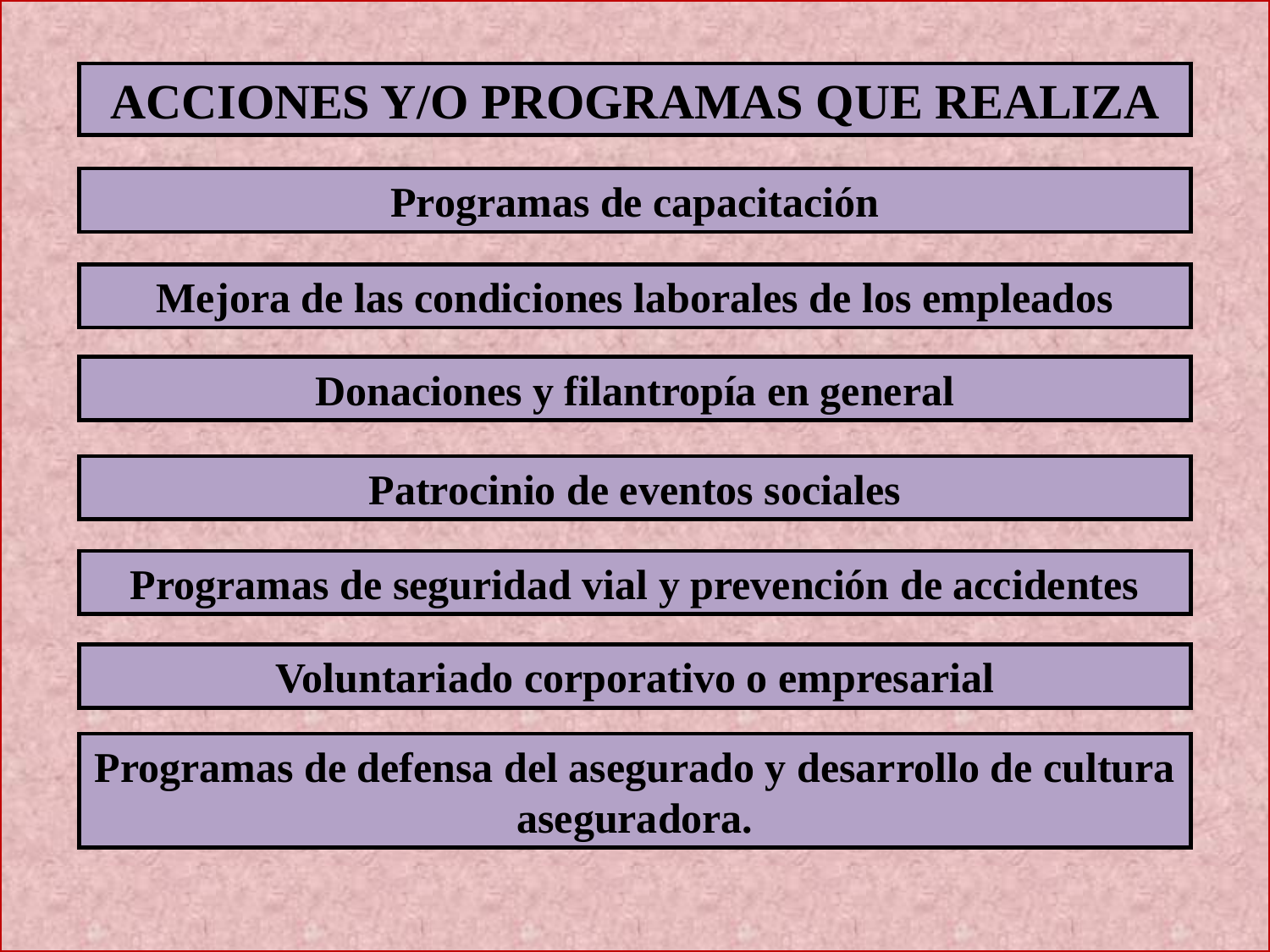

ACCIONES Y/O PROGRAMAS QUE REALIZA
Programas de capacitación
Mejora de las condiciones laborales de los empleados
Donaciones y filantropía en general
Patrocinio de eventos sociales
Programas de seguridad vial y prevención de accidentes
Voluntariado corporativo o empresarial
Programas de defensa del asegurado y desarrollo de cultura aseguradora.